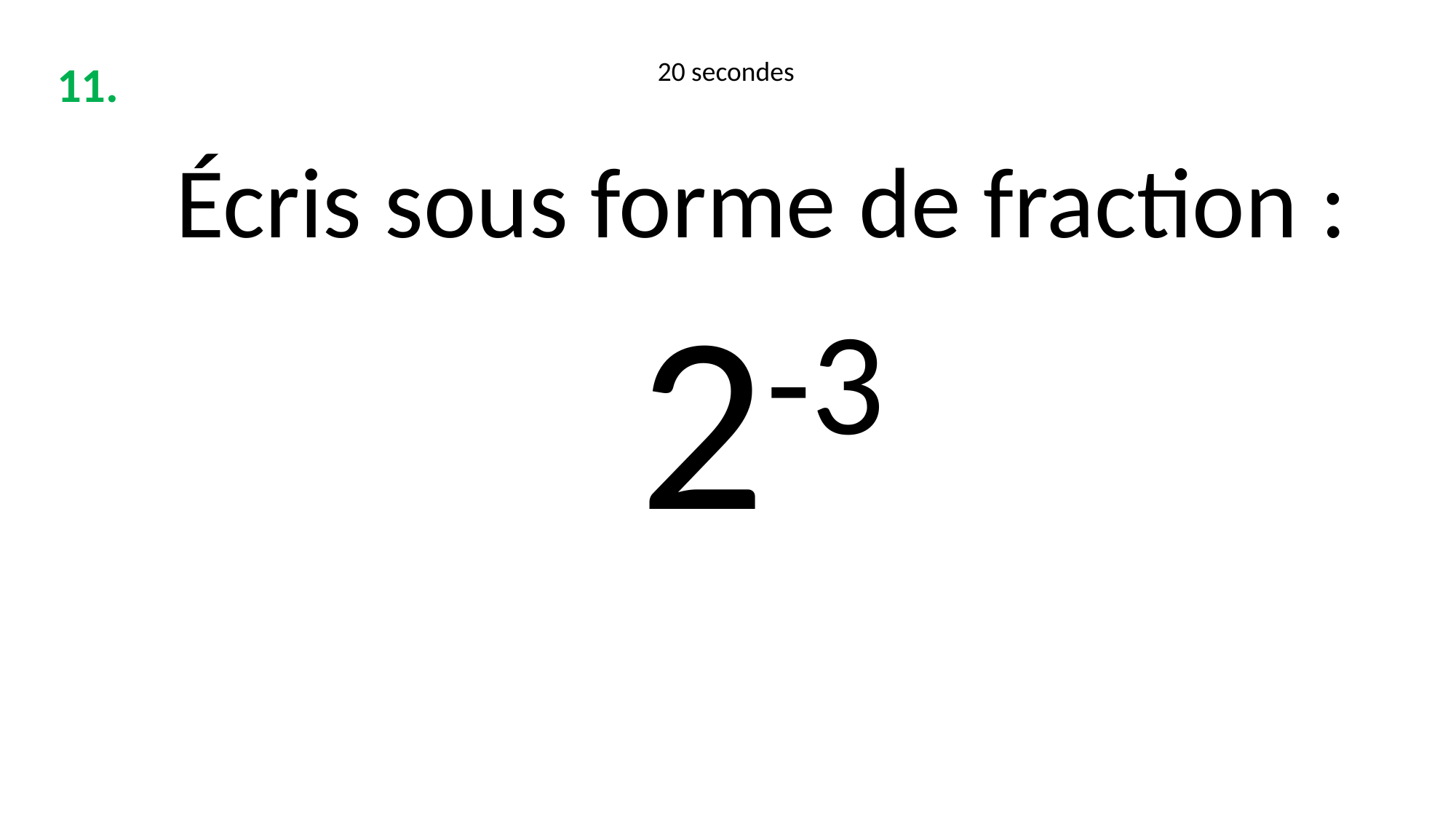

11.
20 secondes
Écris sous forme de fraction :
2-3